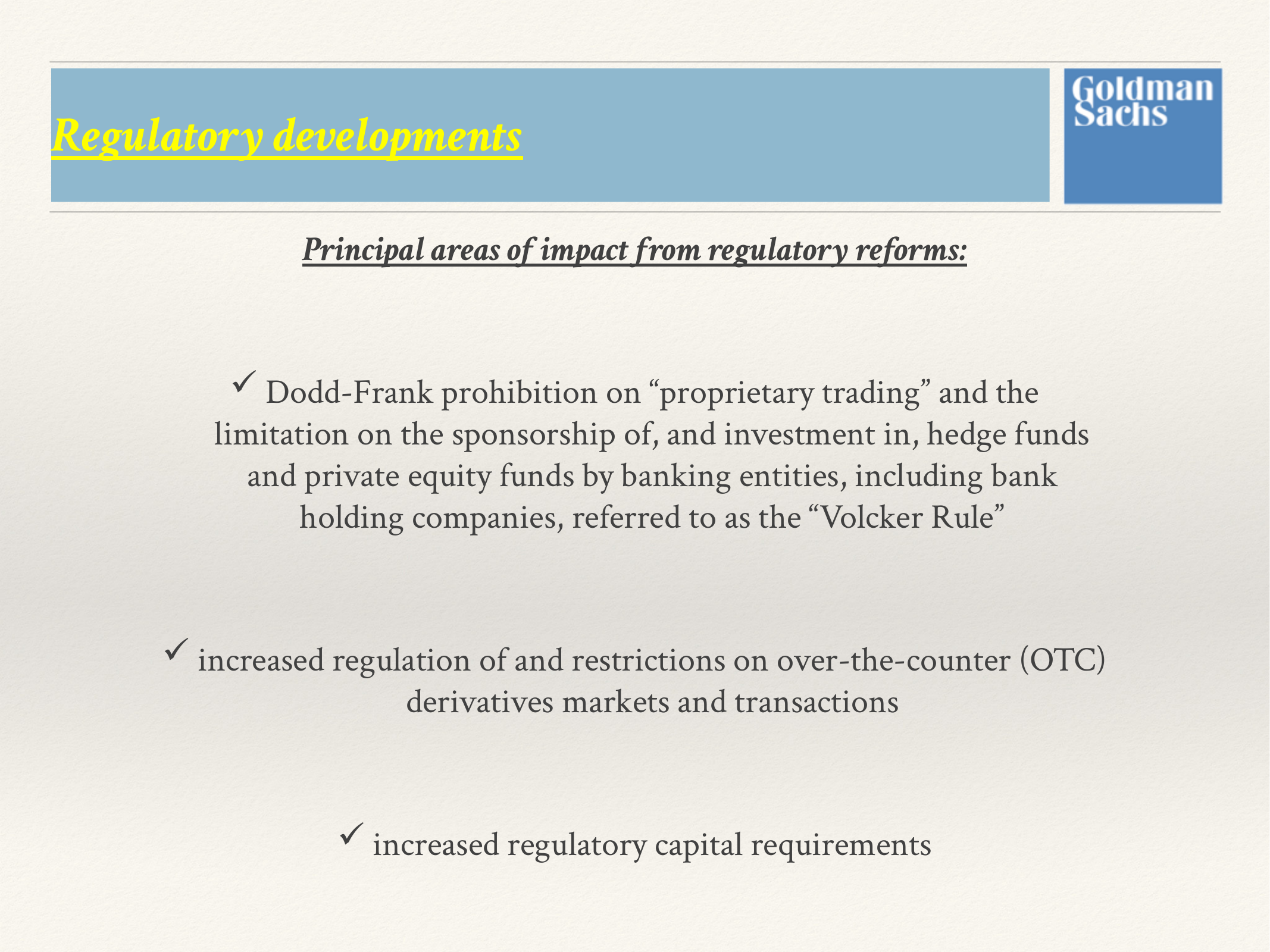

# Regulatory developments
Principal areas of impact from regulatory reforms:

Dodd-Frank prohibition on “proprietary trading” and the limitation on the sponsorship of, and investment in, hedge funds and private equity funds by banking entities, including bank holding companies, referred to as the “Volcker Rule”

increased regulation of and restrictions on over-the-counter (OTC) derivatives markets and transactions

increased regulatory capital requirements